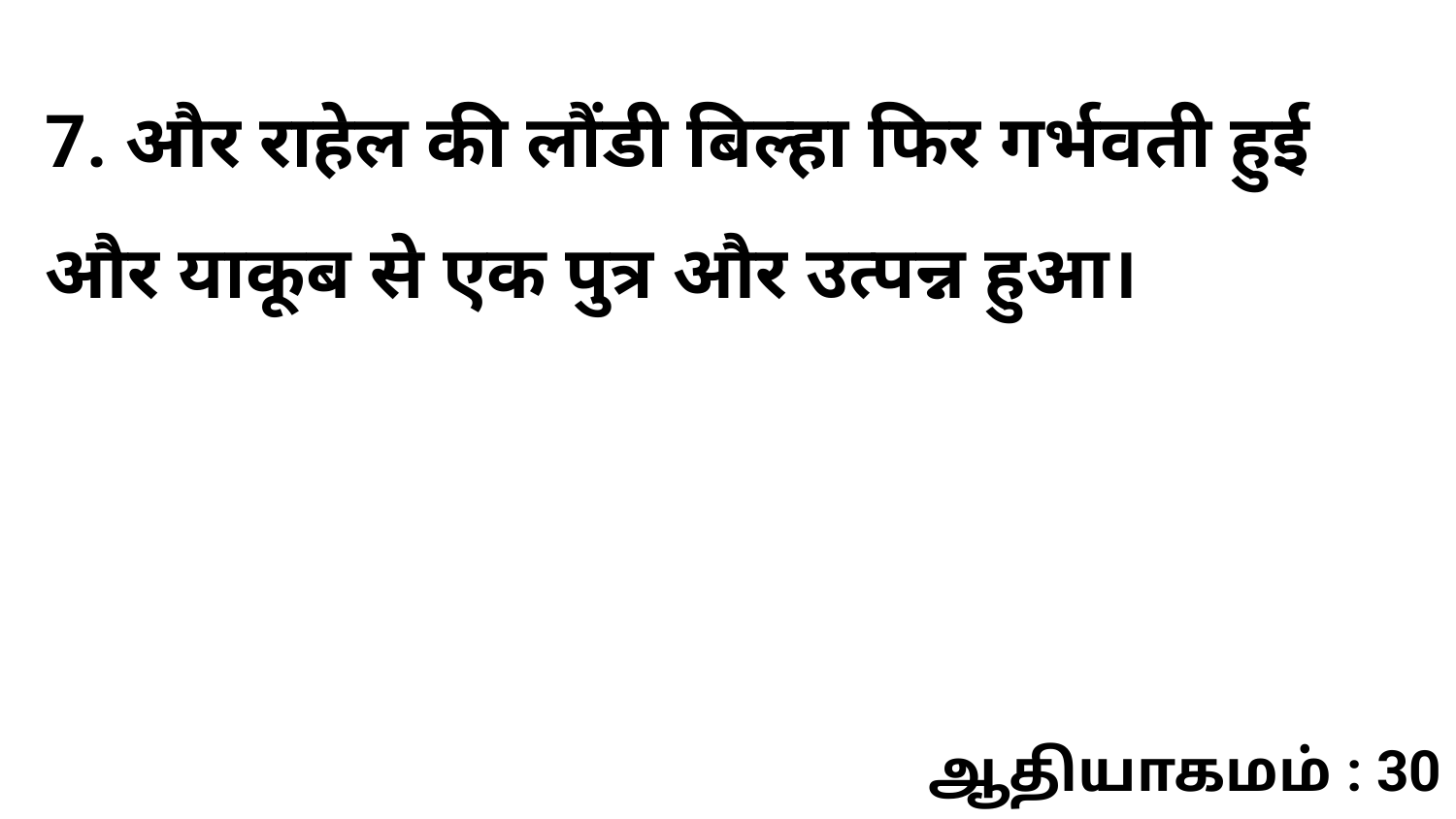

7. और राहेल की लौंडी बिल्हा फिर गर्भवती हुई और याकूब से एक पुत्र और उत्पन्न हुआ।
ஆதியாகமம் : 30